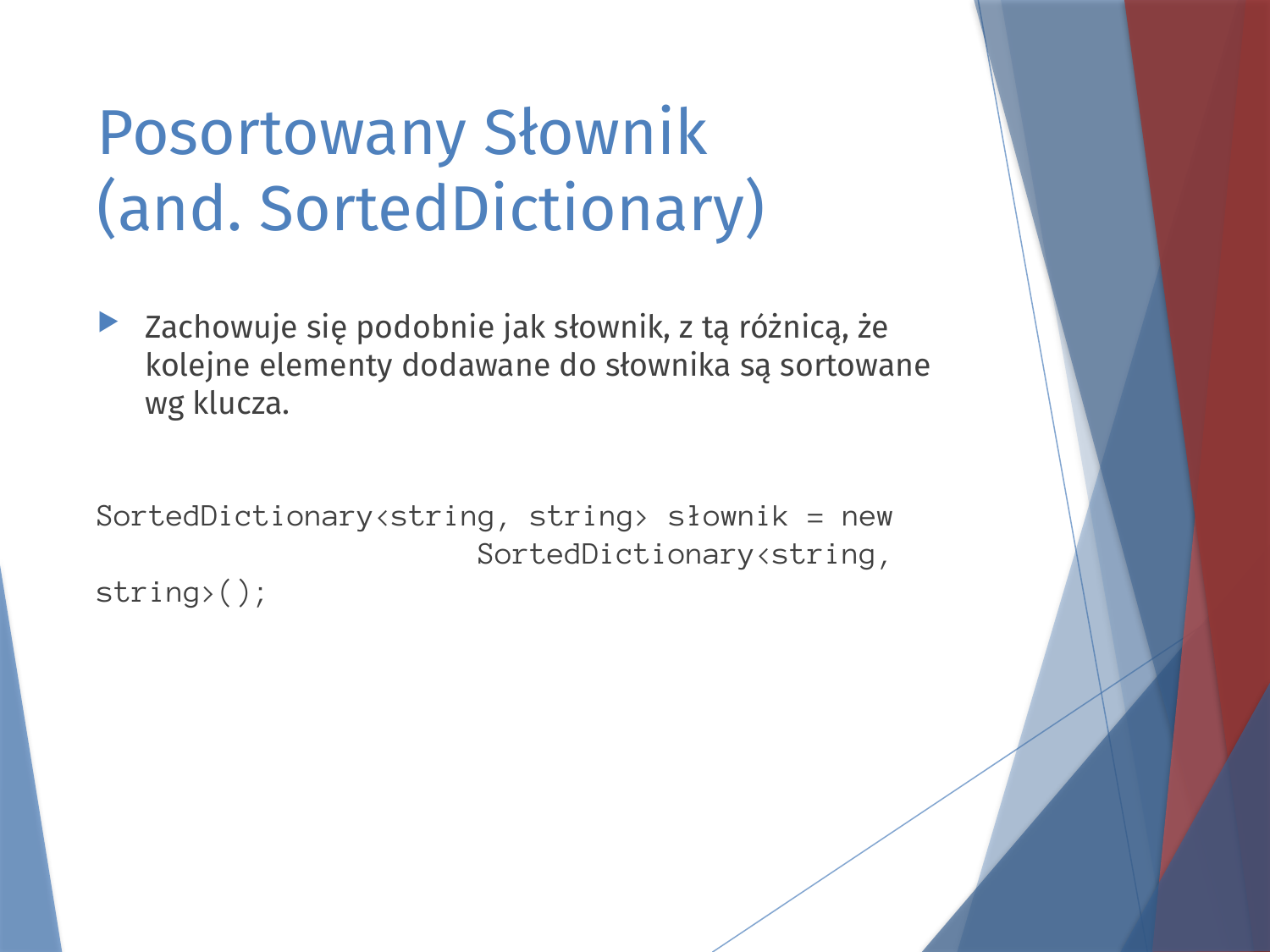

# Posortowany Słownik (and. SortedDictionary)
Zachowuje się podobnie jak słownik, z tą różnicą, że kolejne elementy dodawane do słownika są sortowane wg klucza.

SortedDictionary<string, string> słownik = new 			SortedDictionary<string, string>();